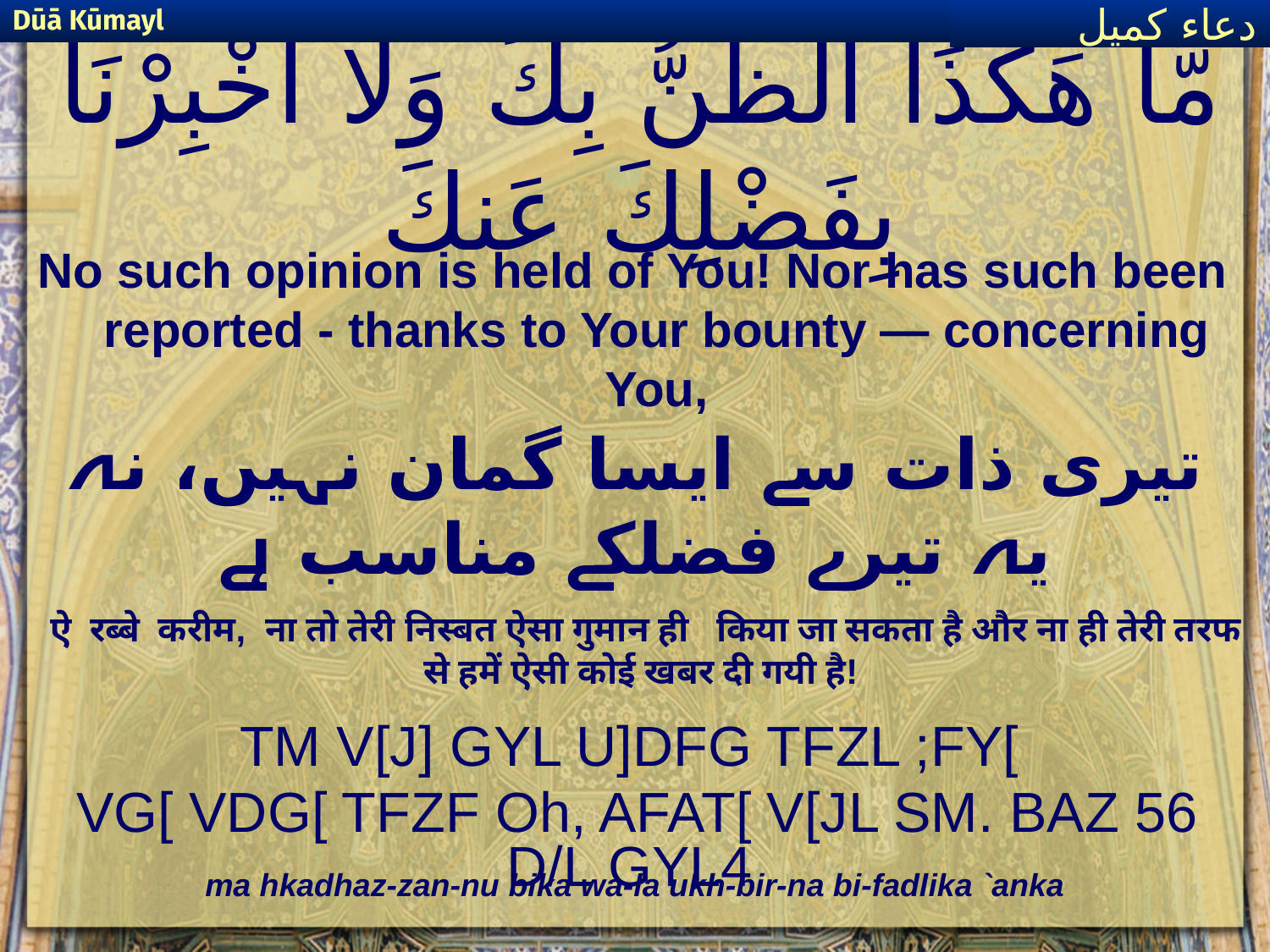

دعاء كميل
Dūā Kūmayl
# مَّا هَكَذَا الظَّنُّ بِكَ وَلا أُخْبِرْنَا بِفَضْلِكَ عَنكَ
No such opinion is held of You! Nor has such been reported - thanks to Your bounty — concerning You,
تیری ذات سے ایسا گمان نہیں، نہ یہ تیرے فضلکے مناسب ہے
ऐ  रब्बे  करीम,  ना तो तेरी निस्बत ऐसा गुमान ही   किया जा सकता है और ना ही तेरी तरफ से हमें ऐसी कोई खबर दी गयी है!
TM V[J] GYL U]DFG TFZL ;FY[
VG[ VDG[ TFZF Oh, AFAT[ V[JL SM. BAZ 56 D/L GYL4
ma hkadhaz-zan-nu bika wa-la ukh-bir-na bi-fadlika `anka